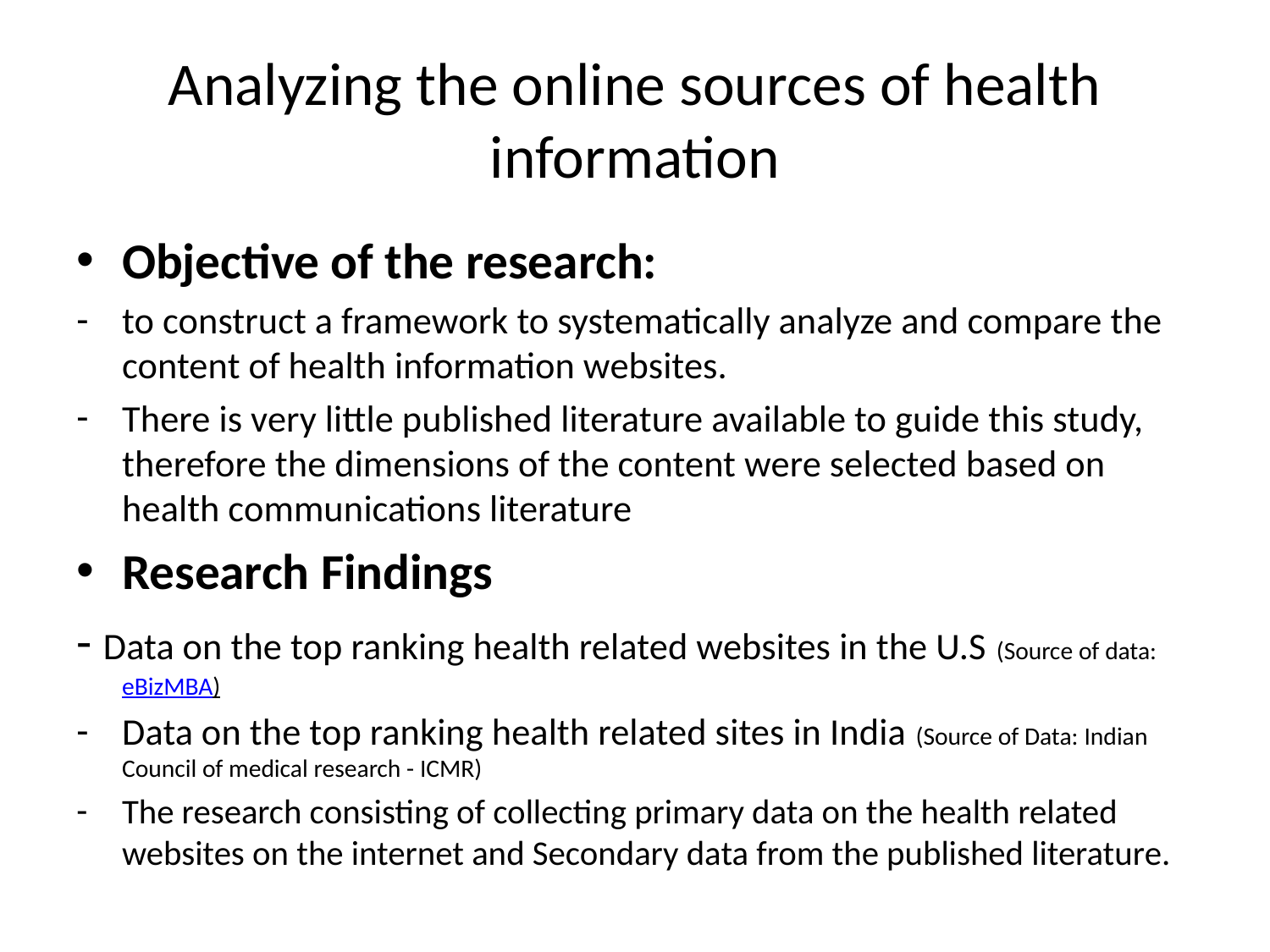

# Analyzing the online sources of health information
Objective of the research:
to construct a framework to systematically analyze and compare the content of health information websites.
There is very little published literature available to guide this study, therefore the dimensions of the content were selected based on health communications literature
Research Findings
- Data on the top ranking health related websites in the U.S (Source of data: eBizMBA)
Data on the top ranking health related sites in India (Source of Data: Indian Council of medical research - ICMR)
The research consisting of collecting primary data on the health related websites on the internet and Secondary data from the published literature.